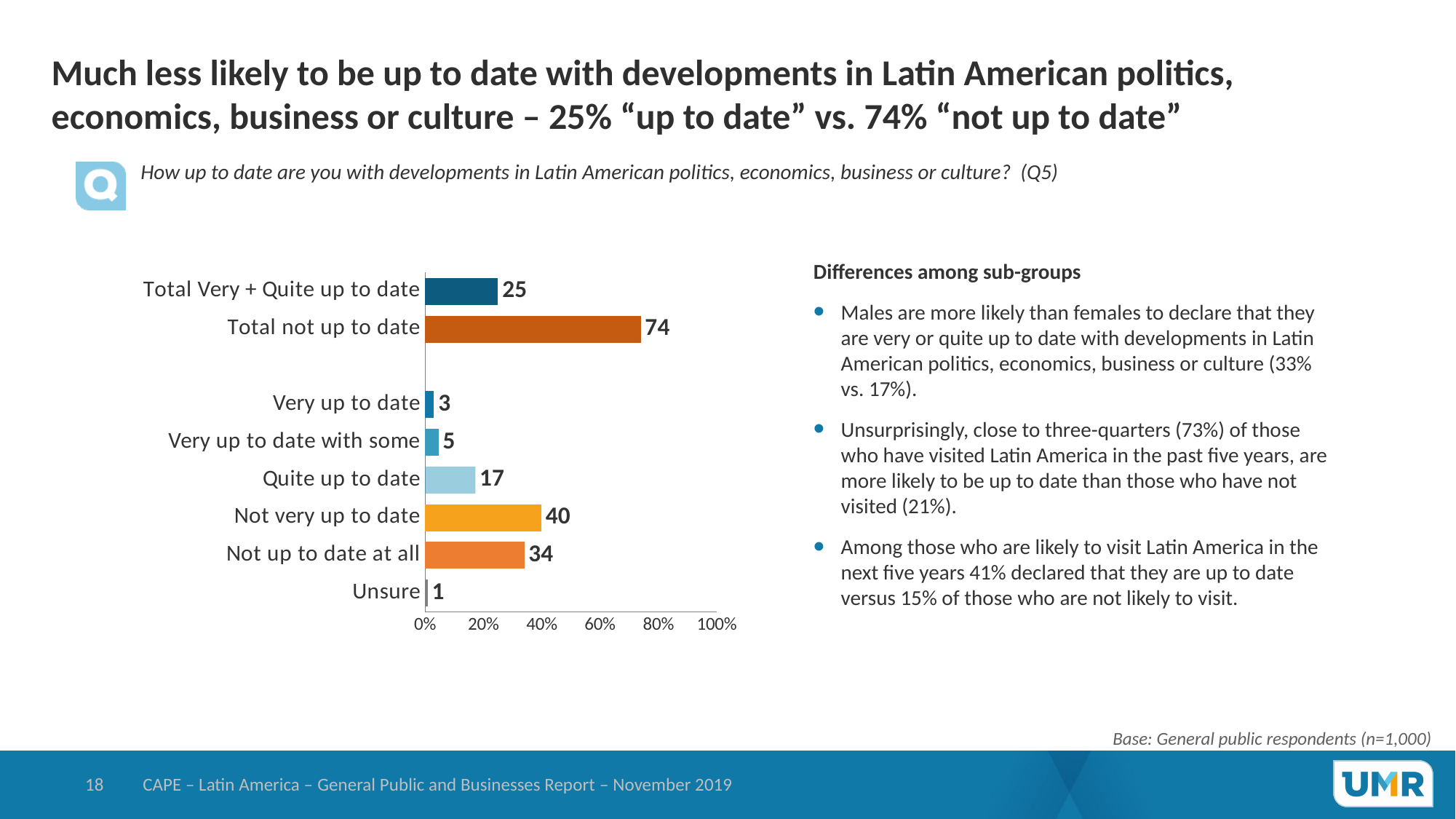

# Much less likely to be up to date with developments in Latin American politics, economics, business or culture – 25% “up to date” vs. 74% “not up to date”
How up to date are you with developments in Latin American politics, economics, business or culture?  (Q5)

### Chart

| Category | General Public |
|---|---|
| Unsure | 0.9294452636326 |
| Not up to date at all | 34.10468375909 |
| Not very up to date | 39.89852134658 |
| Quite up to date | 17.31369009412 |
| Very up to date with some | 4.641060273279 |
| Very up to date | 3.112599263291 |
|  | None |
| Total not up to date | 74.00320510566999 |
| Total Very + Quite up to date | 25.067349630689996 |
Differences among sub-groups
Males are more likely than females to declare that they are very or quite up to date with developments in Latin American politics, economics, business or culture (33% vs. 17%).
Unsurprisingly, close to three-quarters (73%) of those who have visited Latin America in the past five years, are more likely to be up to date than those who have not visited (21%).
Among those who are likely to visit Latin America in the next five years 41% declared that they are up to date versus 15% of those who are not likely to visit.
Base: General public respondents (n=1,000)